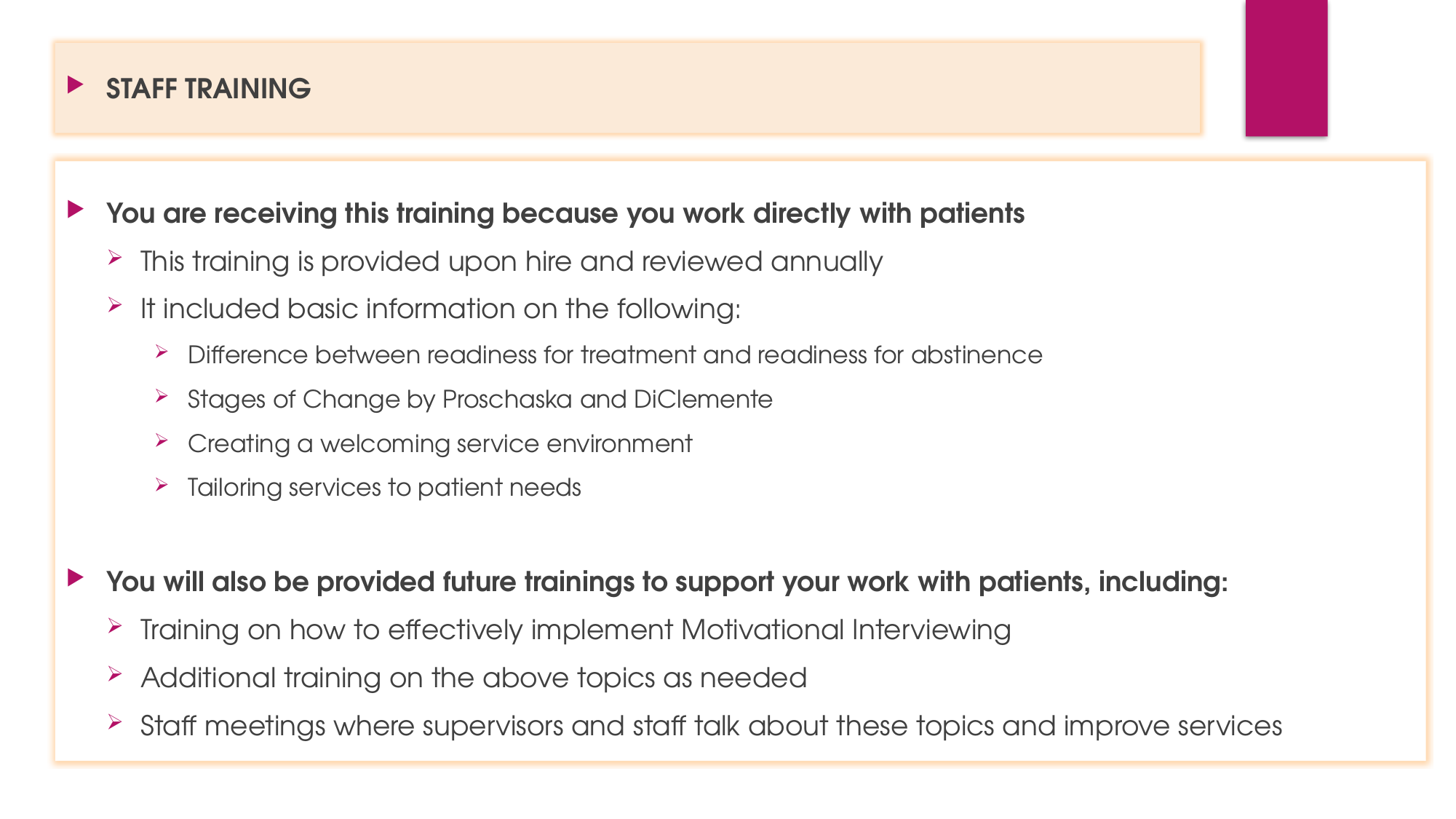

STAFF TRAINING

You are receiving this training because you work directly with patients
This training is provided upon hire and reviewed annually
It included basic information on the following:
Difference between readiness for treatment and readiness for abstinence
Stages of Change by Proschaska and DiClemente
Creating a welcoming service environment
Tailoring services to patient needs

You will also be provided future trainings to support your work with patients, including:
Training on how to effectively implement Motivational Interviewing
Additional training on the above topics as needed
Staff meetings where supervisors and staff talk about these topics and improve services